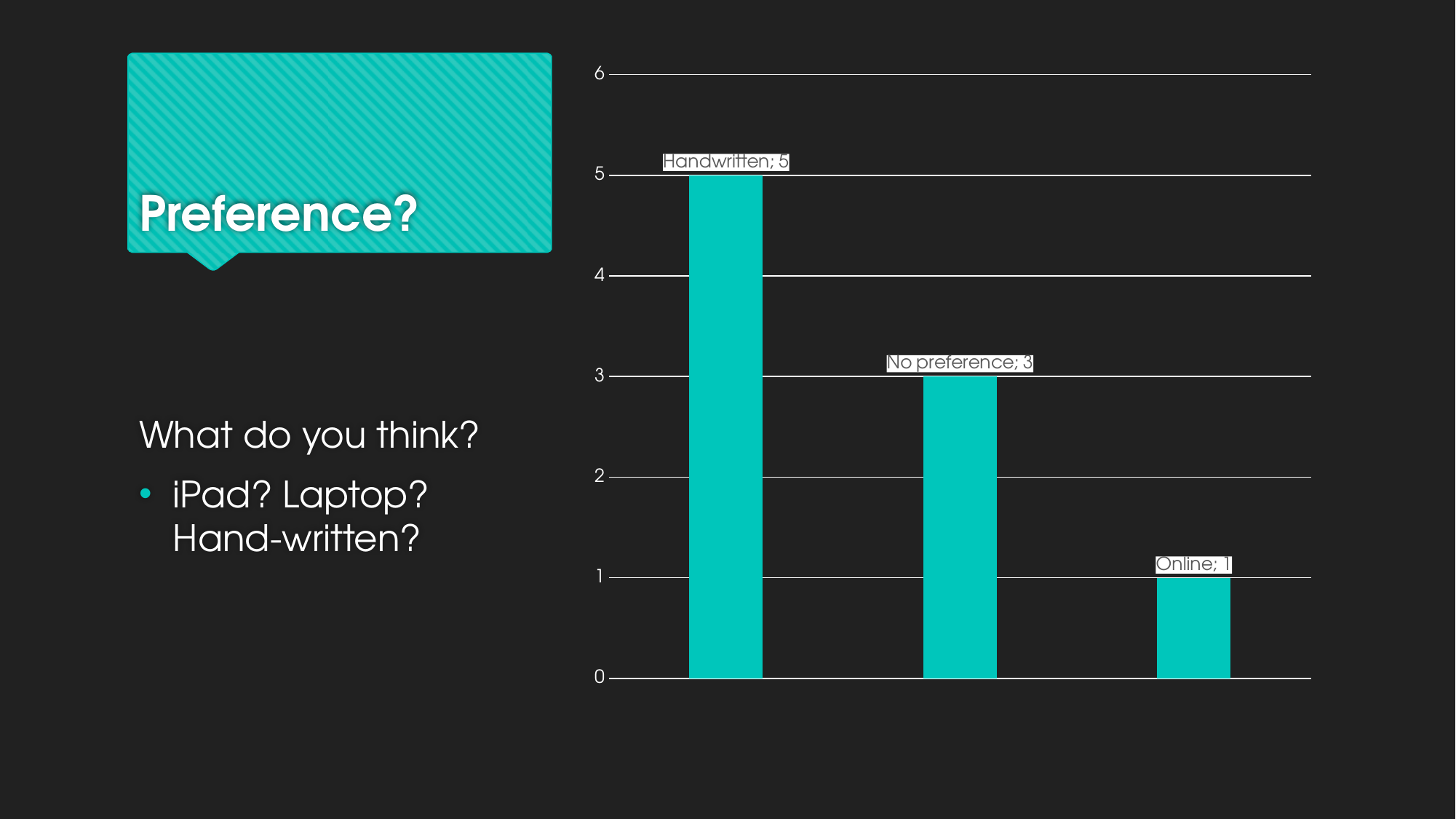

# Preference?

### Chart

| Category | Preference |
|---|---|
| Handwritten | 5.0 |
| No preference | 3.0 |
| Online | 1.0 |
What do you think?
iPad? Laptop?  Hand-written?